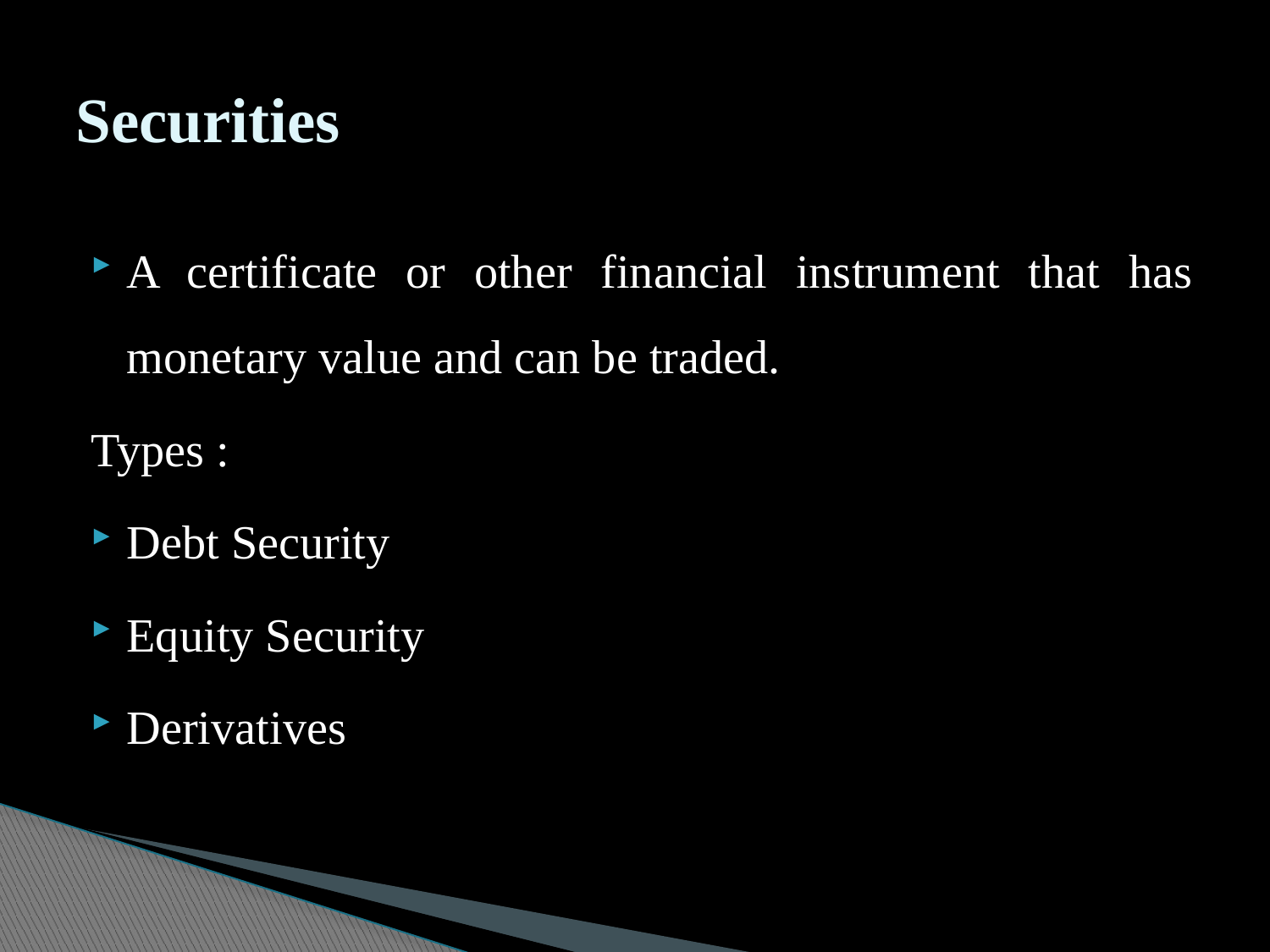

# Securities
A certificate or other financial instrument that has monetary value and can be traded.
Types :
Debt Security
Equity Security
Derivatives